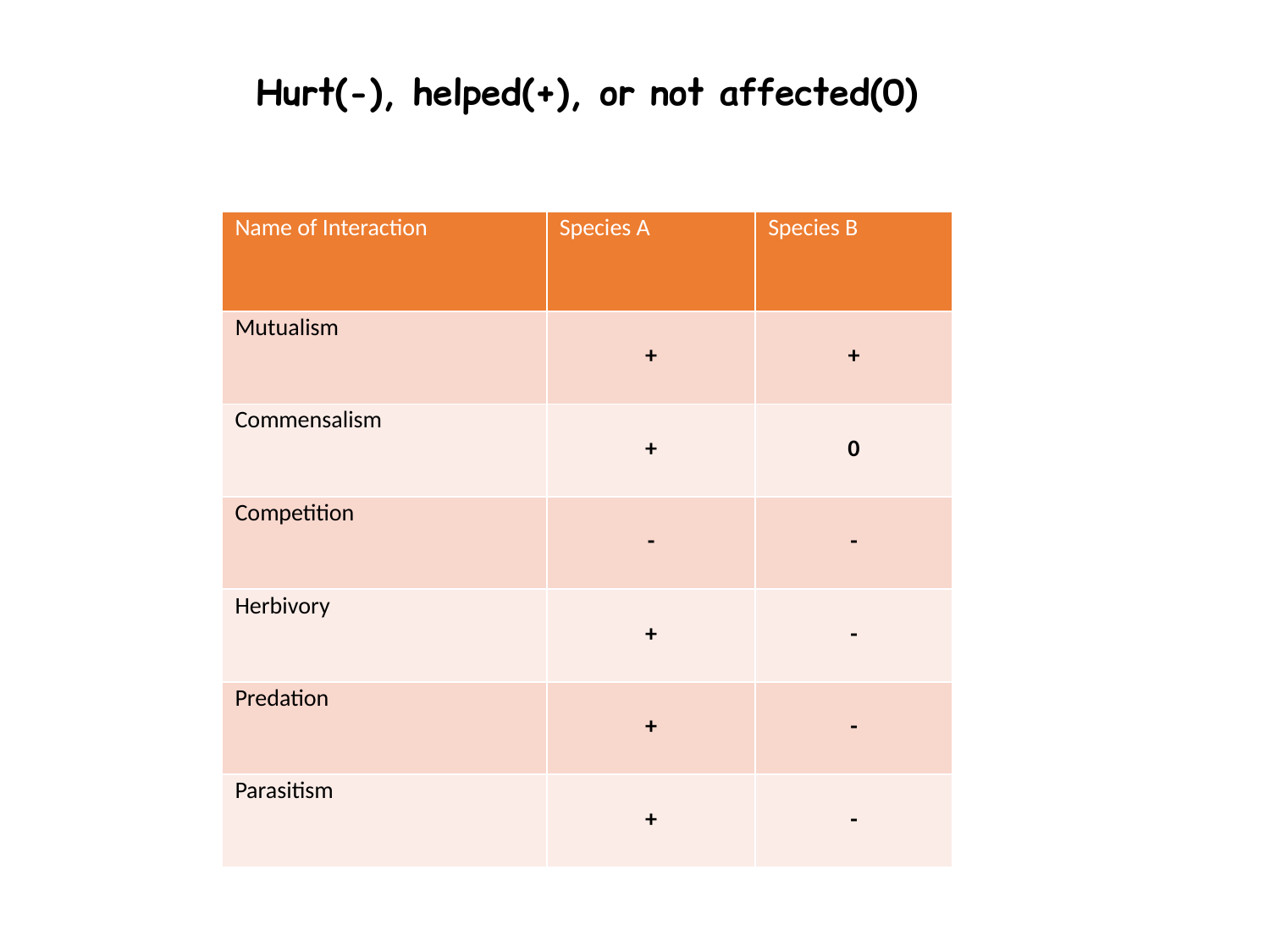

Hurt(-), helped(+), or not affected(0)
| Name of Interaction | Species A | Species B |
| --- | --- | --- |
| Mutualism | + | + |
| Commensalism | + | 0 |
| Competition | - | - |
| Herbivory | + | - |
| Predation | + | - |
| Parasitism | + | - |